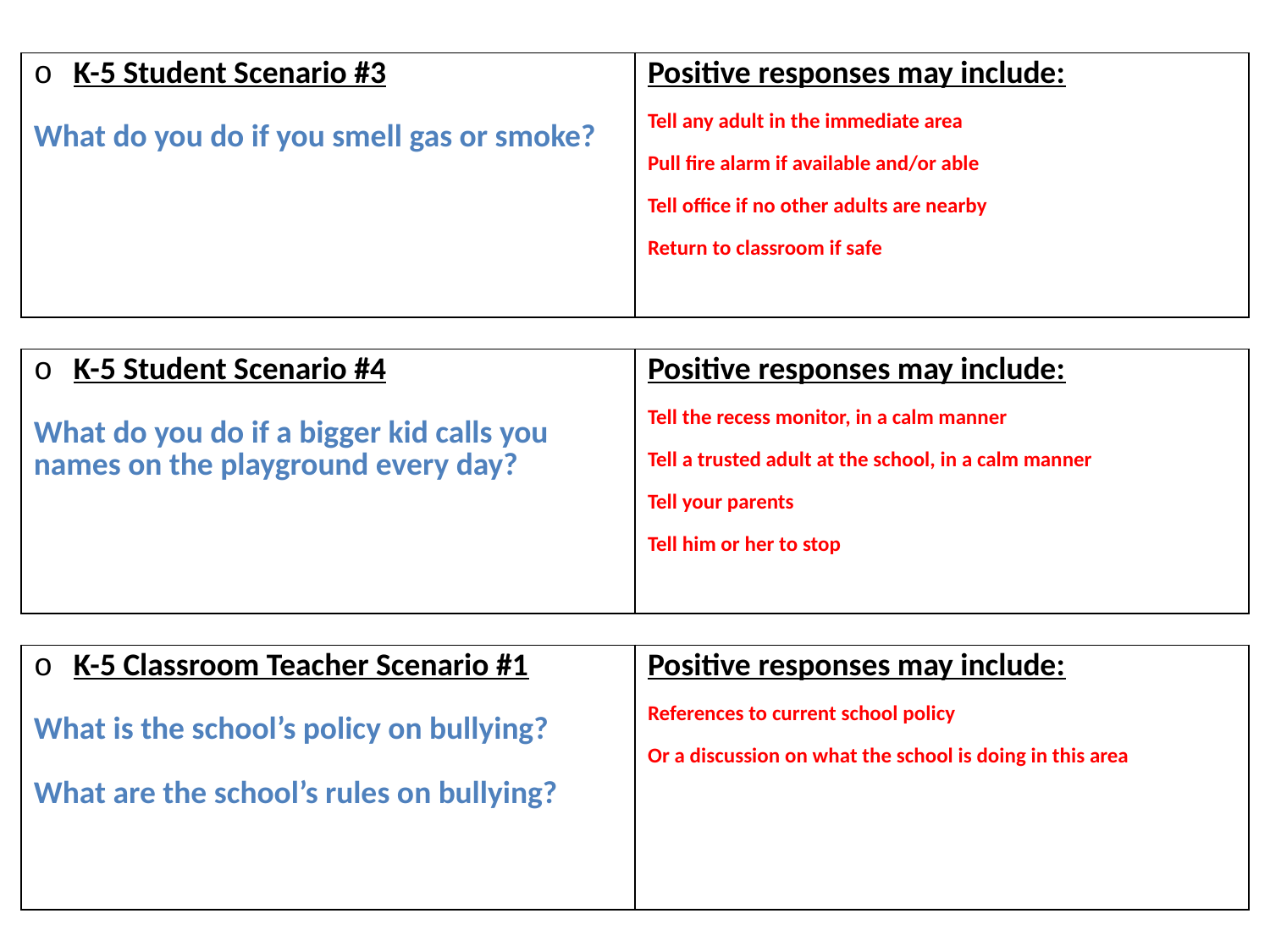

# Slide 10
| K-5 Student Scenario #3 What do you do if you smell gas or smoke? | Positive responses may include: Tell any adult in the immediate area Pull fire alarm if available and/or able Tell office if no other adults are nearby Return to classroom if safe |
| --- | --- |
| K-5 Student Scenario #4 What do you do if a bigger kid calls you names on the playground every day? | Positive responses may include: Tell the recess monitor, in a calm manner Tell a trusted adult at the school, in a calm manner Tell your parents Tell him or her to stop |
| --- | --- |
| K-5 Classroom Teacher Scenario #1 What is the school’s policy on bullying? What are the school’s rules on bullying? | Positive responses may include: References to current school policy Or a discussion on what the school is doing in this area |
| --- | --- |